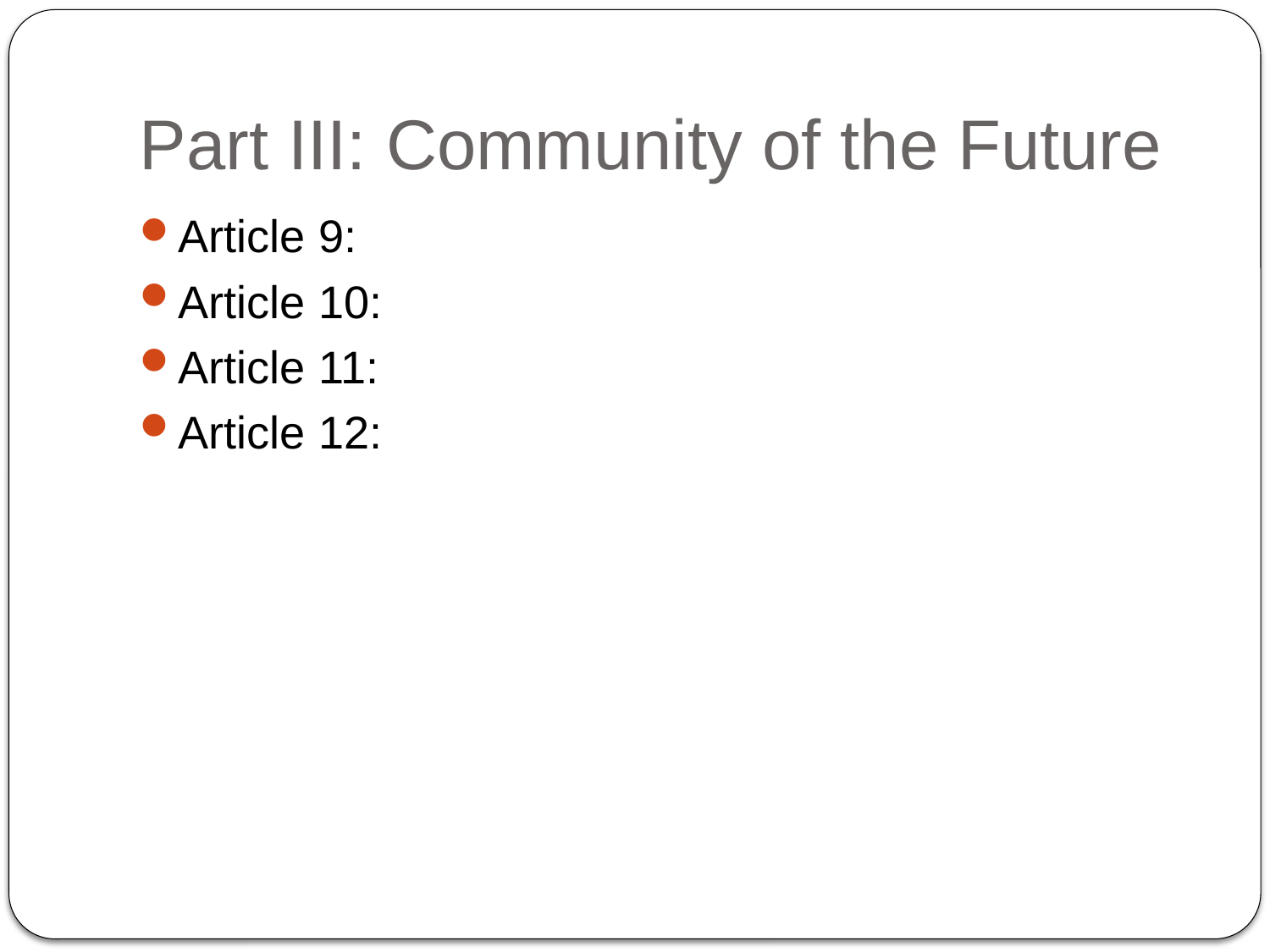

# Part III: Community of the Future
Article 9:
Article 10:
Article 11:
Article 12: